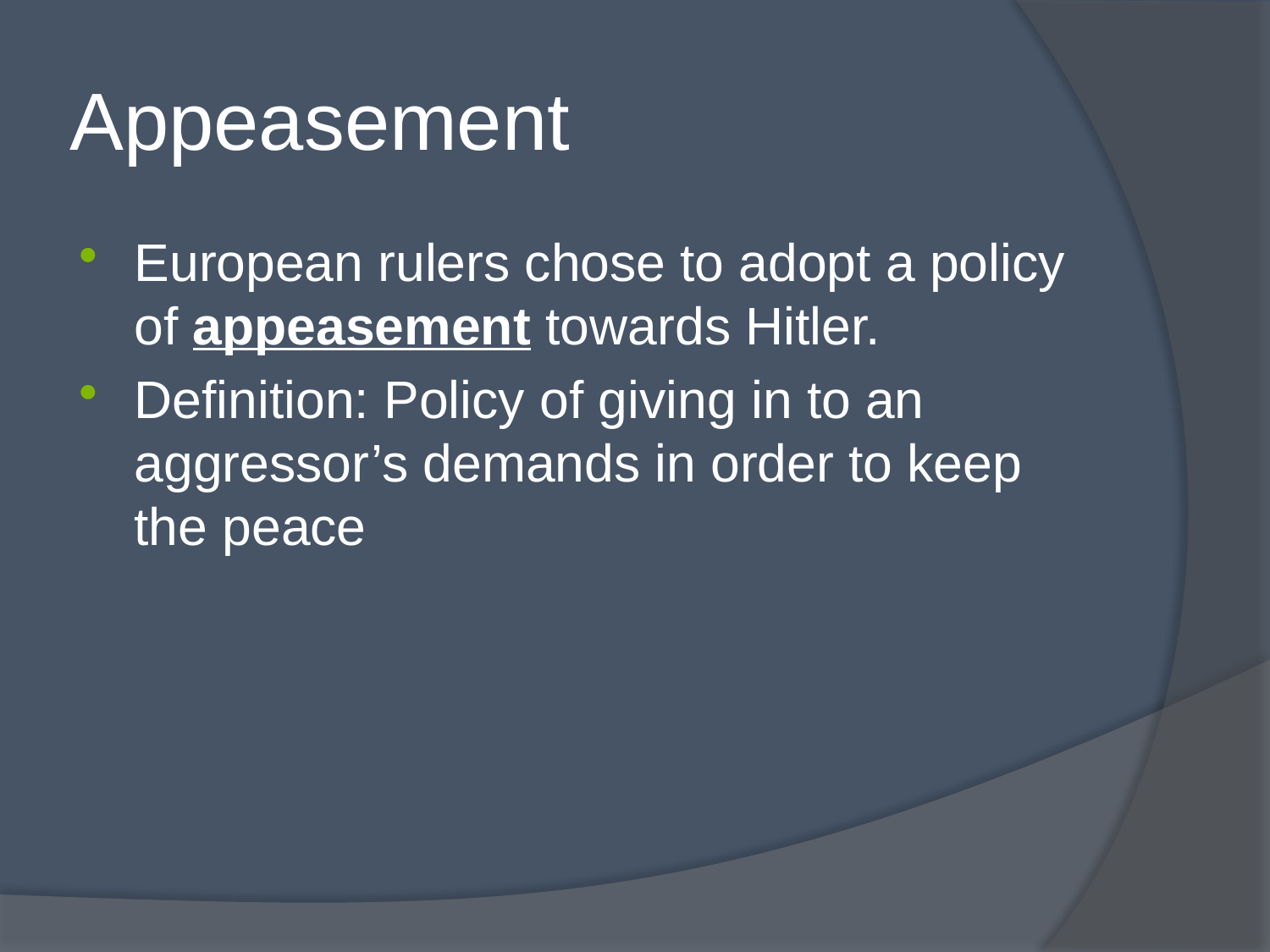

# Appeasement
European rulers chose to adopt a policy of appeasement towards Hitler.
Definition: Policy of giving in to an aggressor’s demands in order to keep the peace